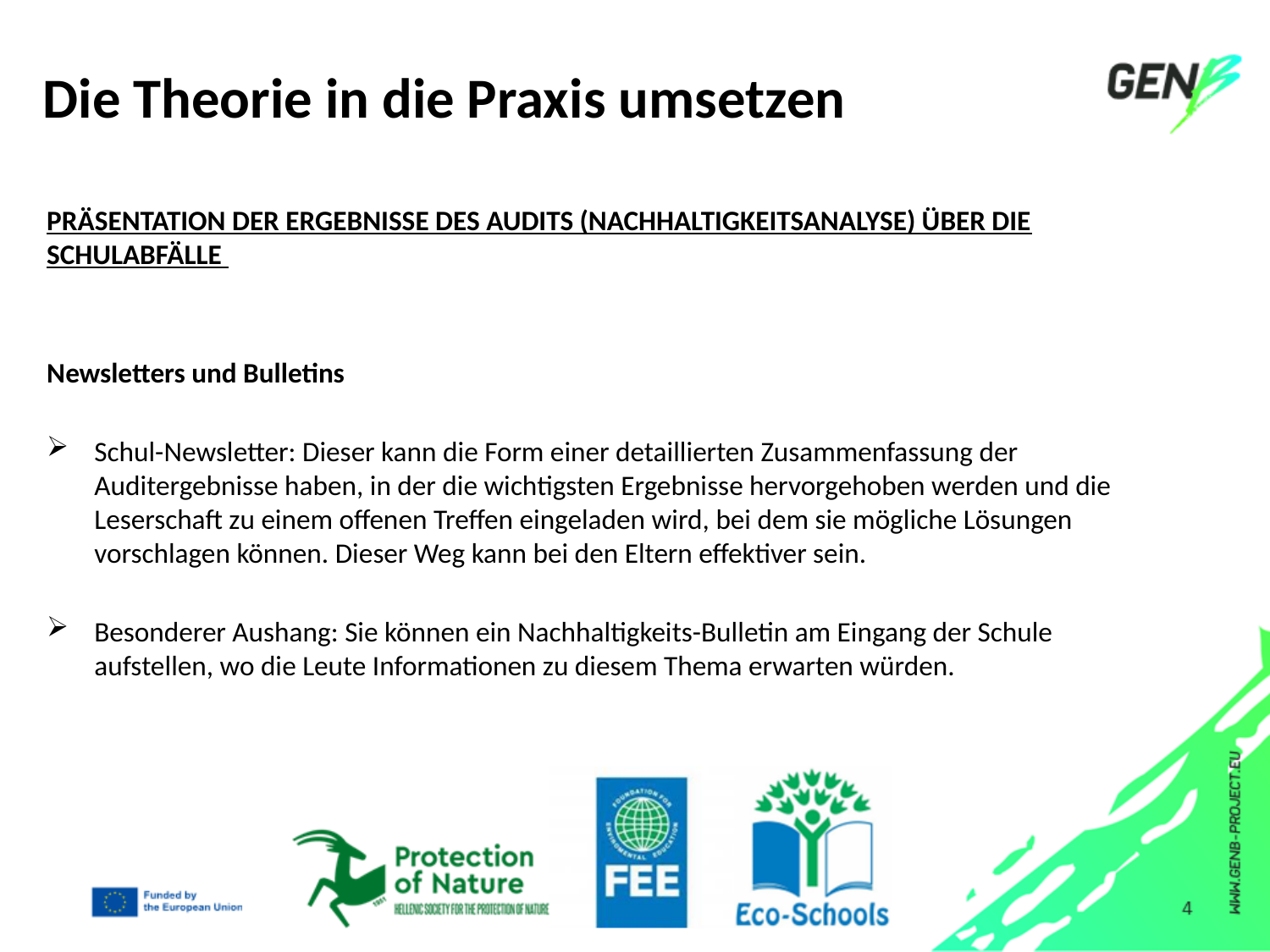

Die Theorie in die Praxis umsetzen
PRÄSENTATION DER ERGEBNISSE DES AUDITS (NACHHALTIGKEITSANALYSE) ÜBER DIE SCHULABFÄLLE

Newsletters und Bulletins

Schul-Newsletter: Dieser kann die Form einer detaillierten Zusammenfassung der Auditergebnisse haben, in der die wichtigsten Ergebnisse hervorgehoben werden und die Leserschaft zu einem offenen Treffen eingeladen wird, bei dem sie mögliche Lösungen vorschlagen können. Dieser Weg kann bei den Eltern effektiver sein.

Besonderer Aushang: Sie können ein Nachhaltigkeits-Bulletin am Eingang der Schule aufstellen, wo die Leute Informationen zu diesem Thema erwarten würden.